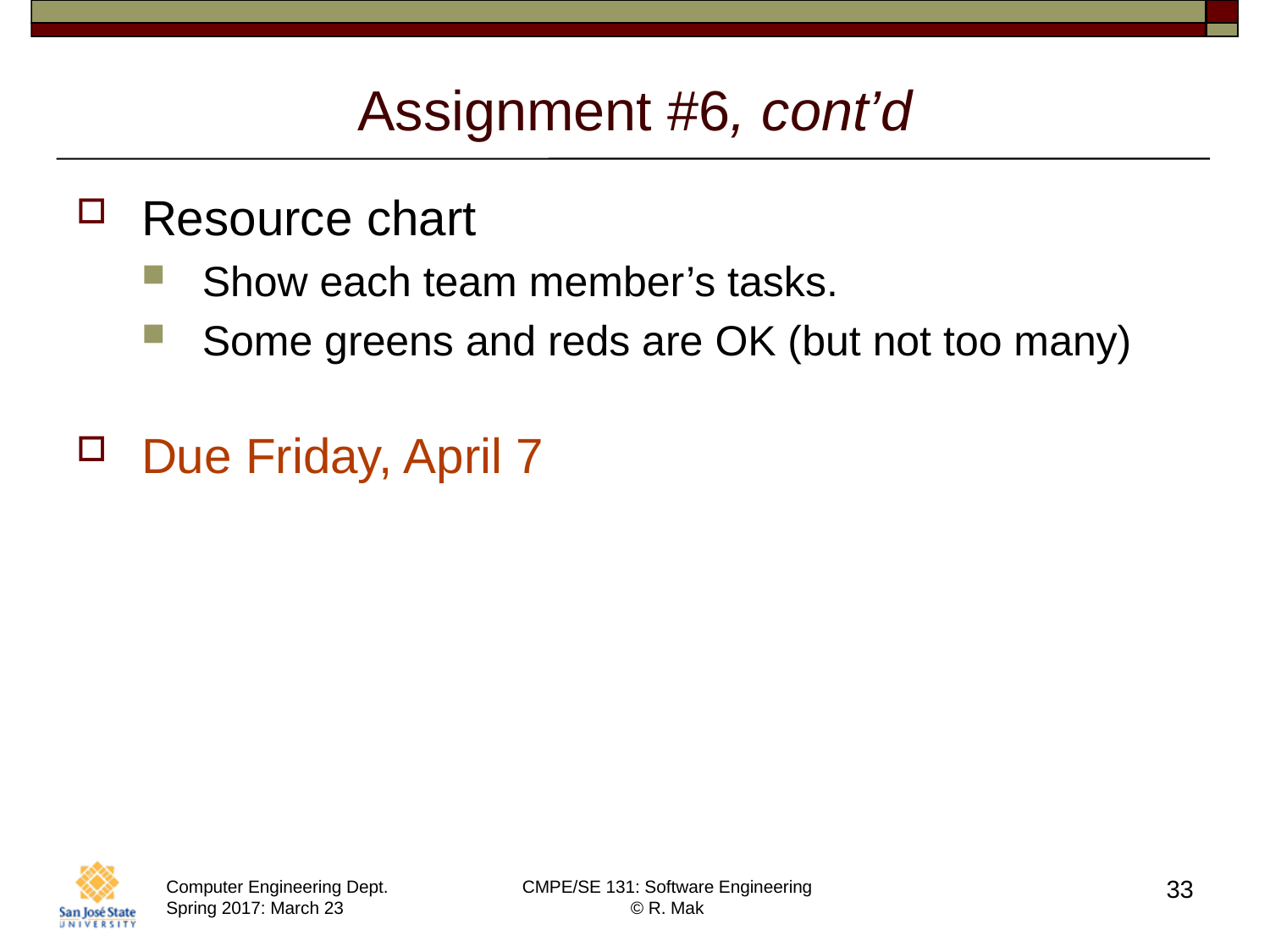

# Assignment #6, cont’d
Resource chart
Show each team member’s tasks.
Some greens and reds are OK (but not too many)

Due Friday, April 7
33